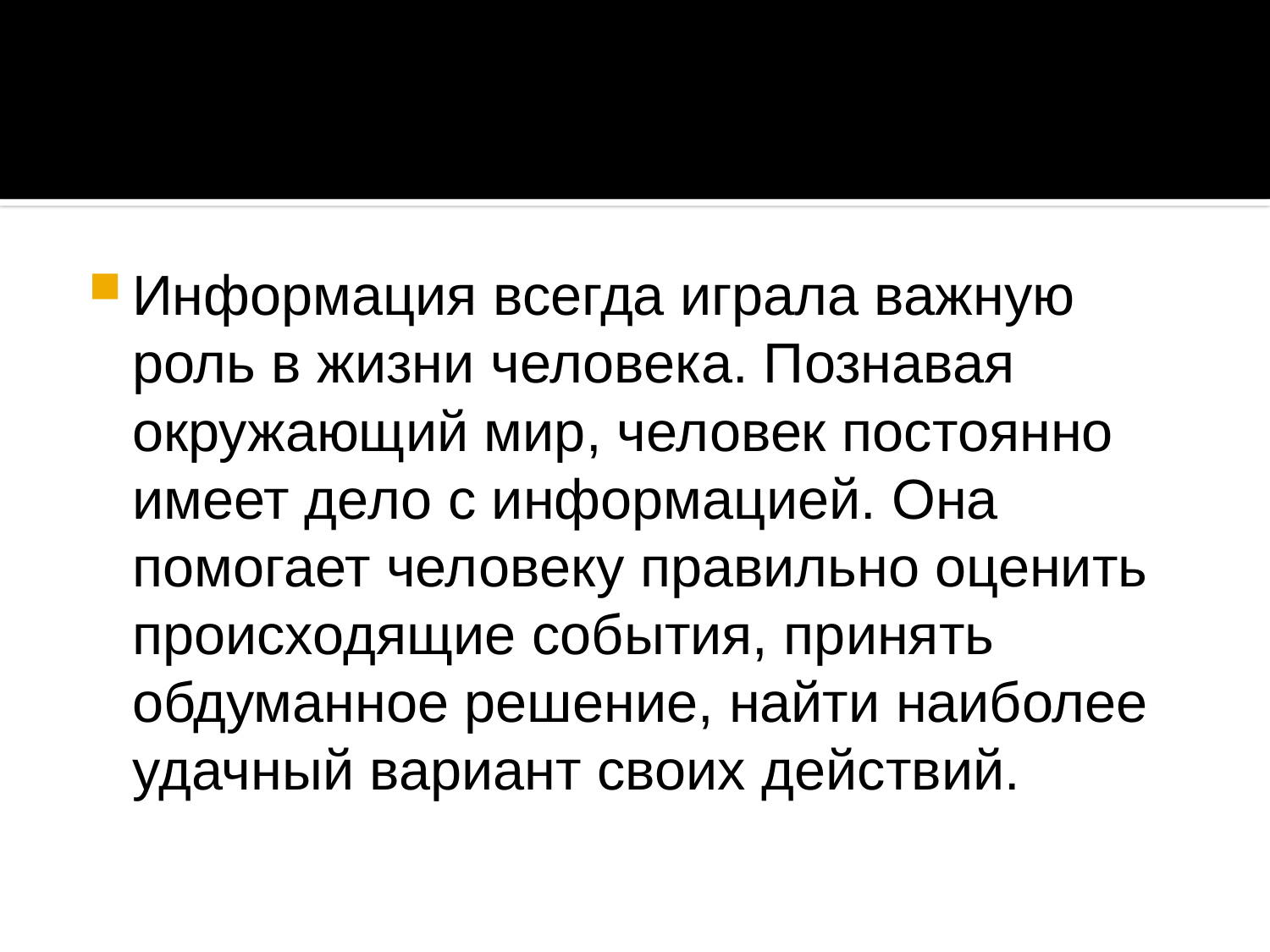

#
Информация всегда играла важную роль в жизни человека. Познавая окружающий мир, человек постоянно имеет дело с информацией. Она помогает человеку правильно оценить происходящие события, принять обдуманное решение, найти наиболее удачный вариант своих действий.